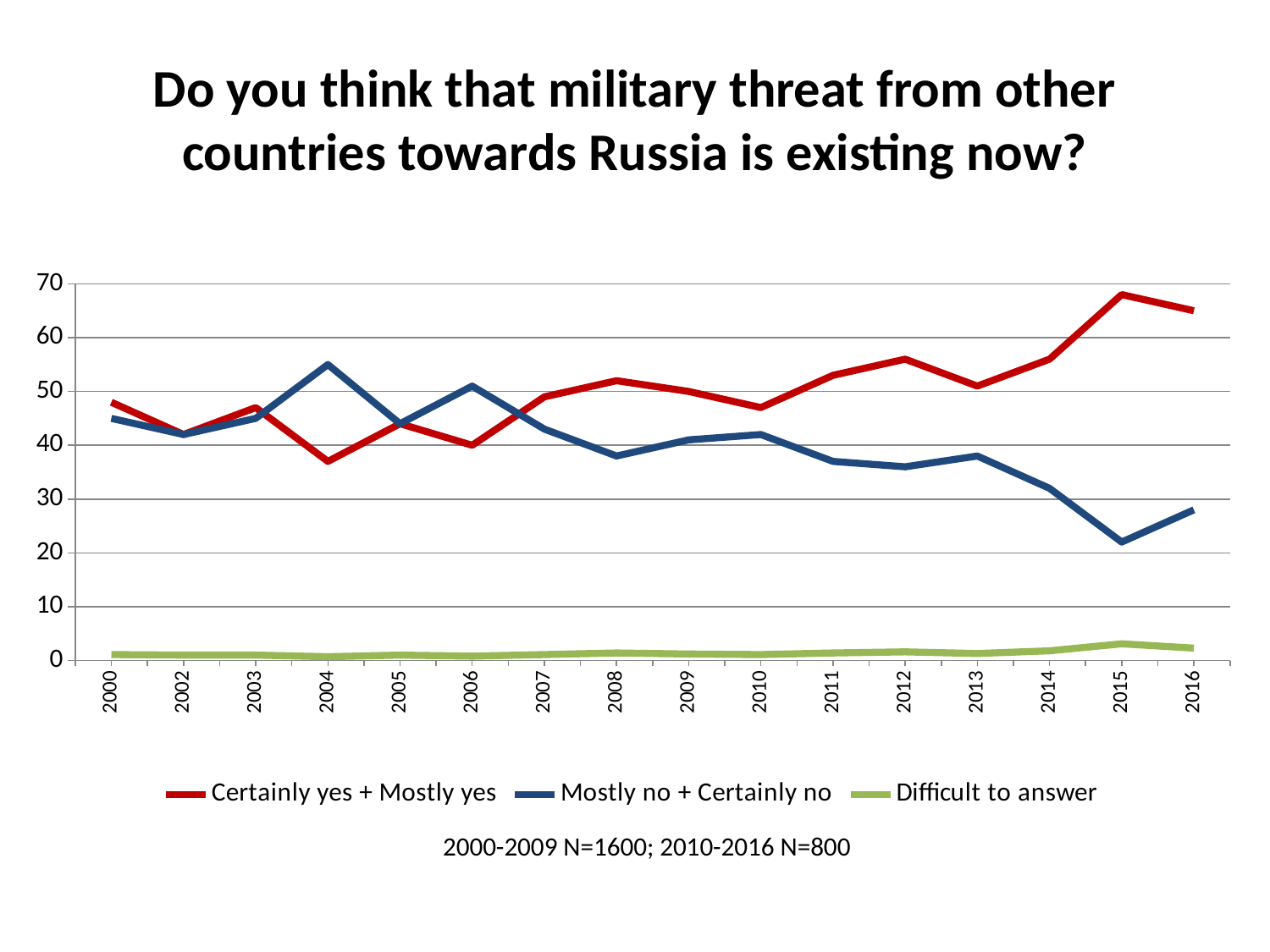

# Do you think that military threat from other countries towards Russia is existing now?

### Chart

| Category | Certainly yes + Mostly yes | Mostly no + Certainly no | Difficult to answer  |
|---|---|---|---|
| 2000 | 48.0 | 45.0 | 1.1 |
| 2002 | 42.0 | 42.0 | 1.0 |
| 2003 | 47.0 | 45.0 | 1.0 |
| 2004 | 37.0 | 55.0 | 0.7000000000000006 |
| 2005 | 44.0 | 44.0 | 1.0 |
| 2006 | 40.0 | 51.0 | 0.8 |
| 2007 | 49.0 | 43.0 | 1.1 |
| 2008 | 52.0 | 38.0 | 1.4 |
| 2009 | 50.0 | 41.0 | 1.2 |
| 2010 | 47.0 | 42.0 | 1.1 |
| 2011 | 53.0 | 37.0 | 1.4 |
| 2012 | 56.0 | 36.0 | 1.6 |
| 2013 | 51.0 | 38.0 | 1.3 |
| 2014 | 56.0 | 32.0 | 1.8 |
| 2015 | 68.0 | 22.0 | 3.1 |
| 2016 | 65.0 | 28.0 | 2.3 |
2000-2009 N=1600; 2010-2016 N=800